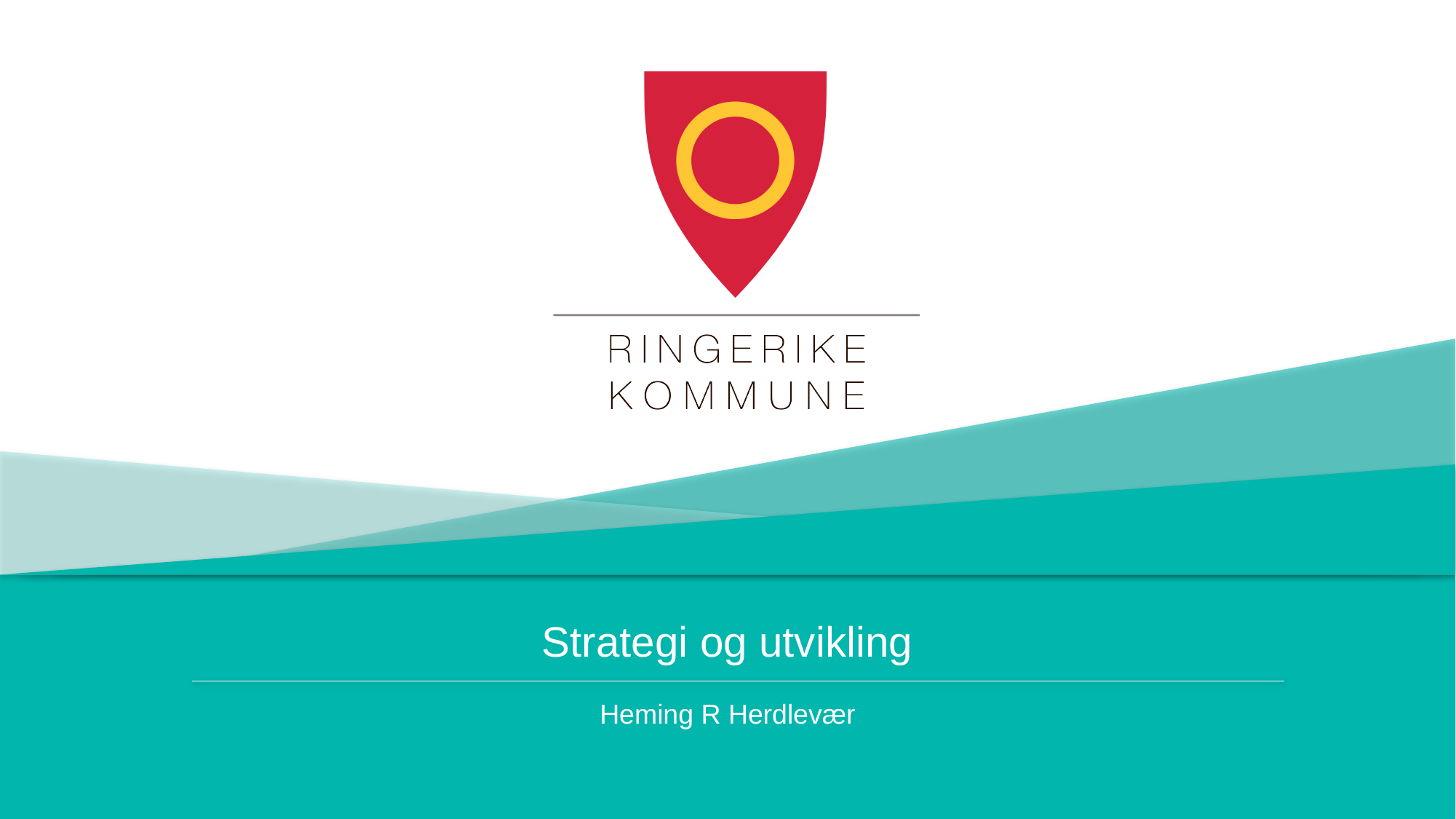

# Strategi og utvikling
Heming R Herdlevær